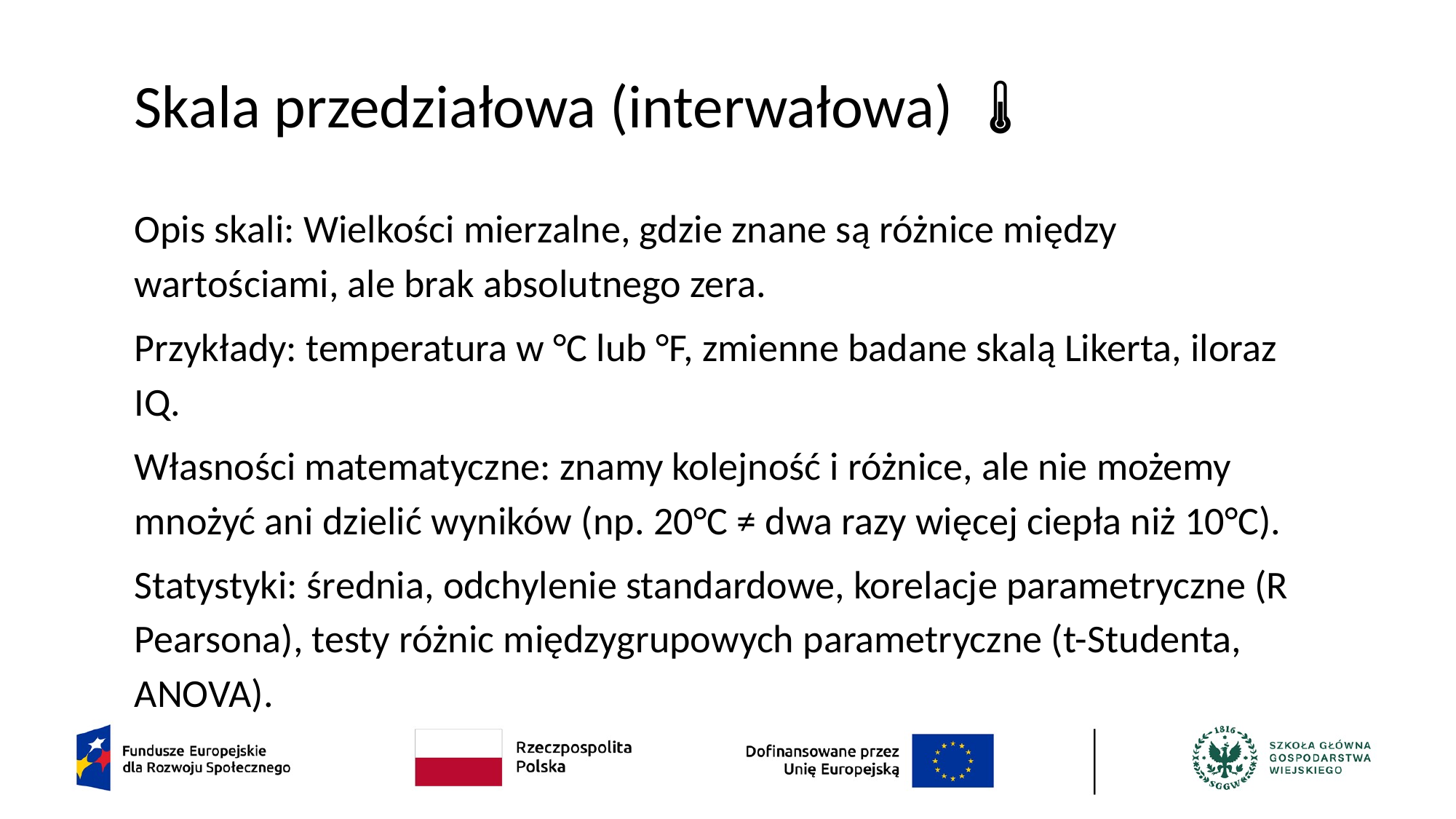

# Skala przedziałowa (interwałowa) 🌡️
Opis skali: Wielkości mierzalne, gdzie znane są różnice między wartościami, ale brak absolutnego zera.
Przykłady: temperatura w °C lub °F, zmienne badane skalą Likerta, iloraz IQ.
Własności matematyczne: znamy kolejność i różnice, ale nie możemy mnożyć ani dzielić wyników (np. 20°C ≠ dwa razy więcej ciepła niż 10°C).
Statystyki: średnia, odchylenie standardowe, korelacje parametryczne (R Pearsona), testy różnic międzygrupowych parametryczne (t-Studenta, ANOVA).